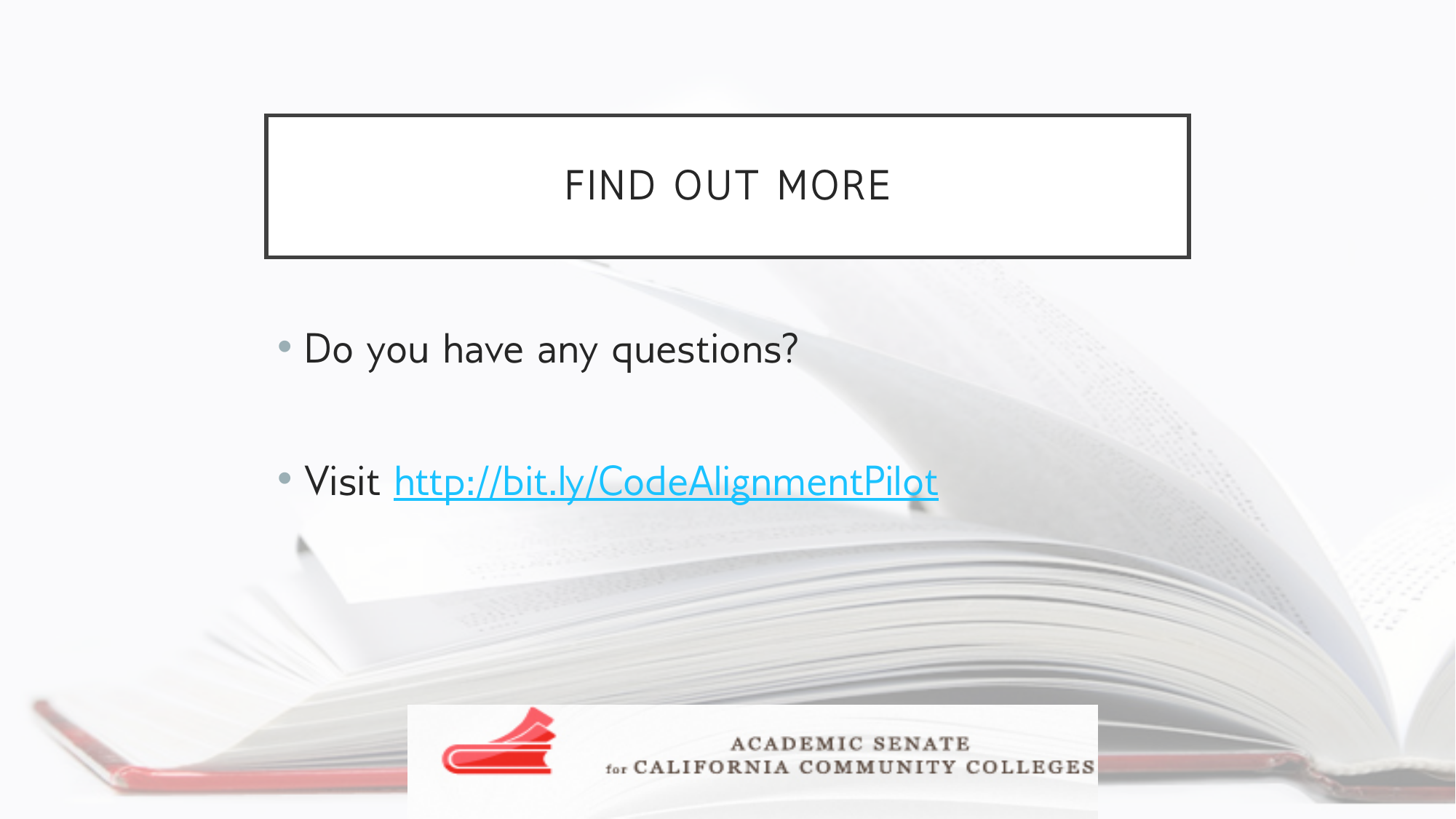

# Find out more
Do you have any questions?

Visit http://bit.ly/CodeAlignmentPilot